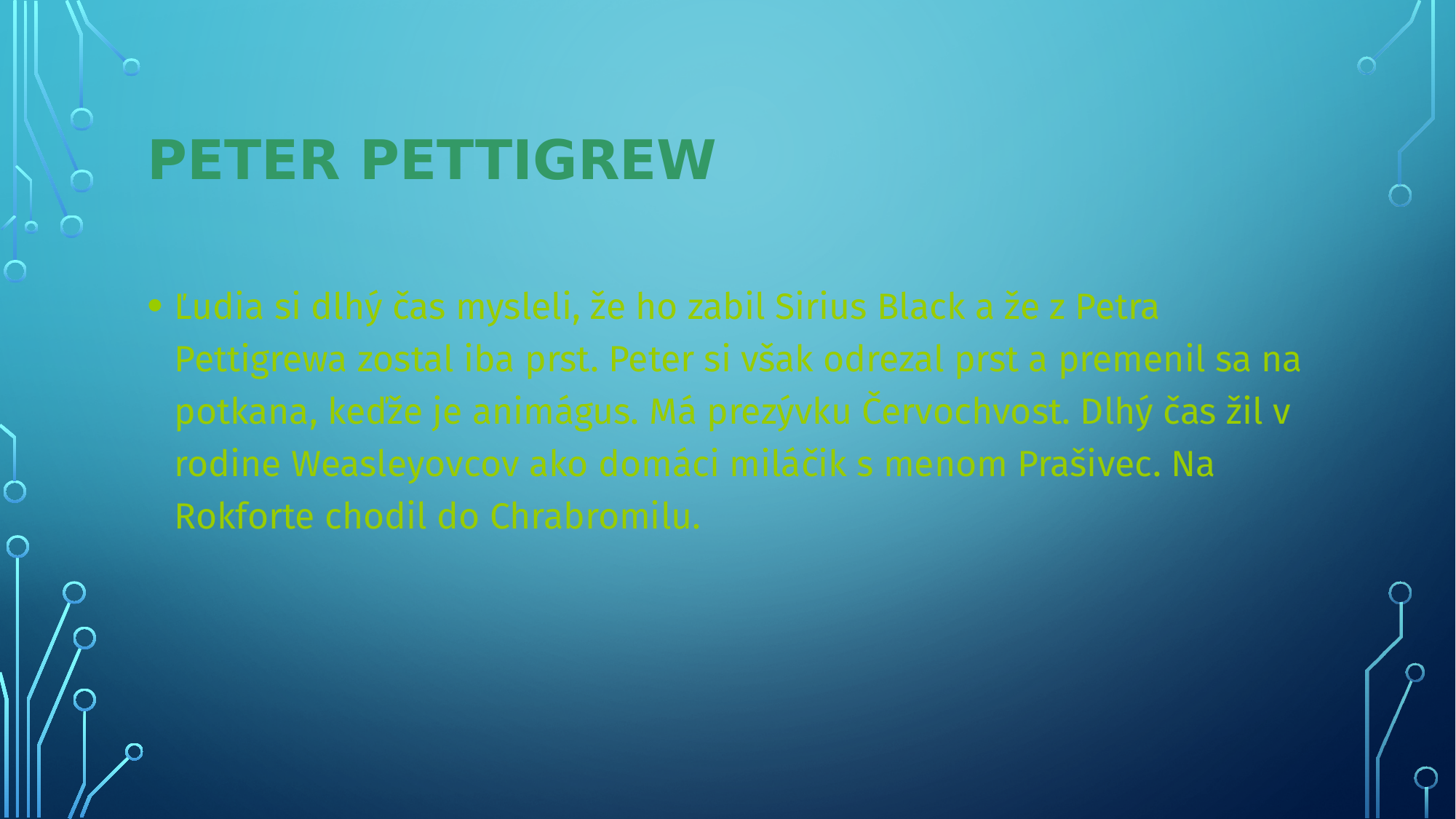

# Peter Pettigrew
Ľudia si dlhý čas mysleli, že ho zabil Sirius Black a že z Petra Pettigrewa zostal iba prst. Peter si však odrezal prst a premenil sa na potkana, keďže je animágus. Má prezývku Červochvost. Dlhý čas žil v rodine Weasleyovcov ako domáci miláčik s menom Prašivec. Na Rokforte chodil do Chrabromilu.